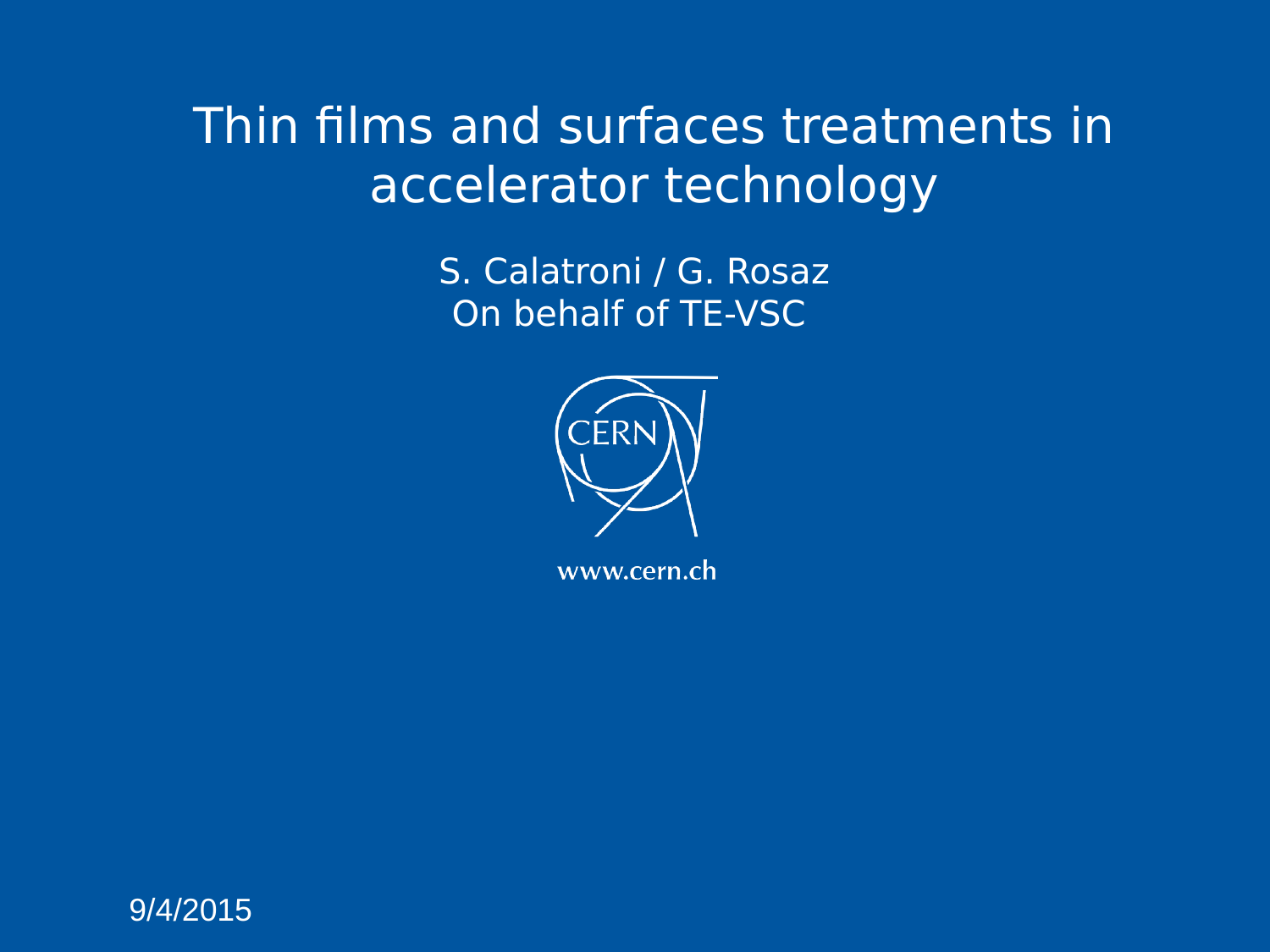

Thin films and surfaces treatments in accelerator technology
 S. Calatroni / G. Rosaz
On behalf of TE-VSC
9/4/2015